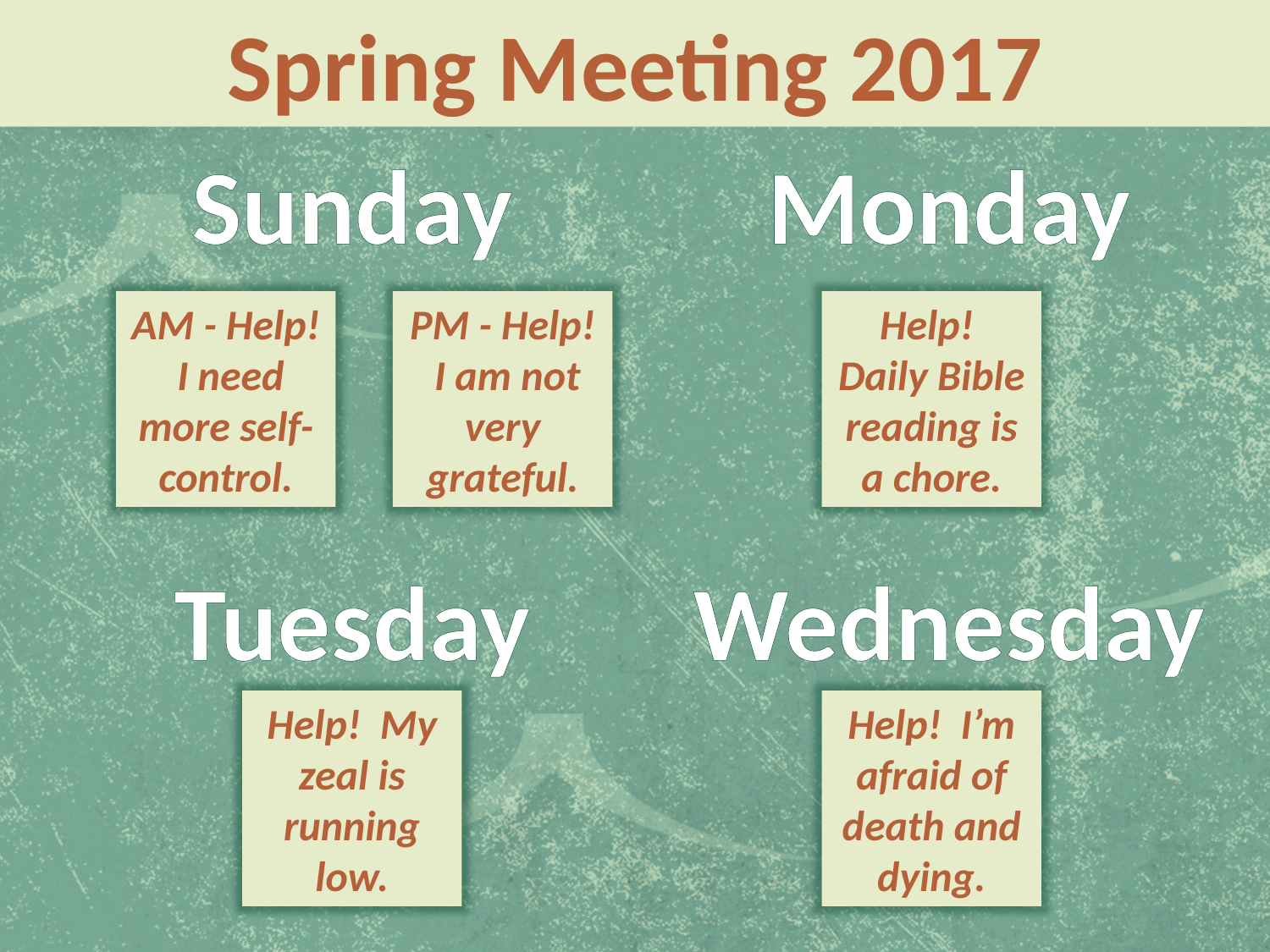

Spring Meeting 2017
Sunday
AM - Help!  I need more self-control.
PM - Help!  I am not very grateful.
Monday
Help!  Daily Bible reading is a chore.
Tuesday
Help!  My zeal is running low.
Wednesday
Help!  I’m afraid of
death and dying.